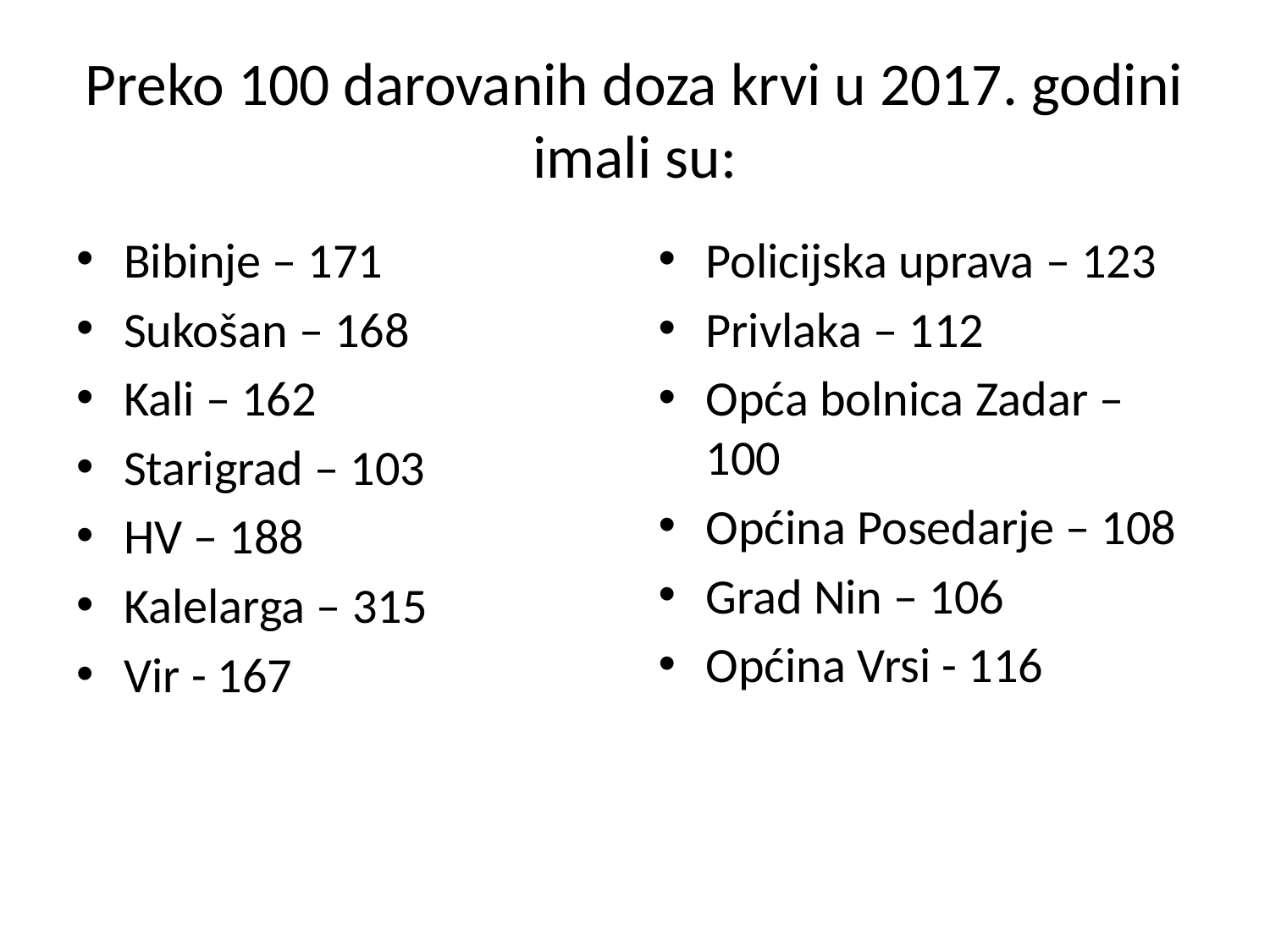

# Preko 100 darovanih doza krvi u 2017. godini imali su:
Bibinje – 171
Sukošan – 168
Kali – 162
Starigrad – 103
HV – 188
Kalelarga – 315
Vir - 167
Policijska uprava – 123
Privlaka – 112
Opća bolnica Zadar – 100
Općina Posedarje – 108
Grad Nin – 106
Općina Vrsi - 116